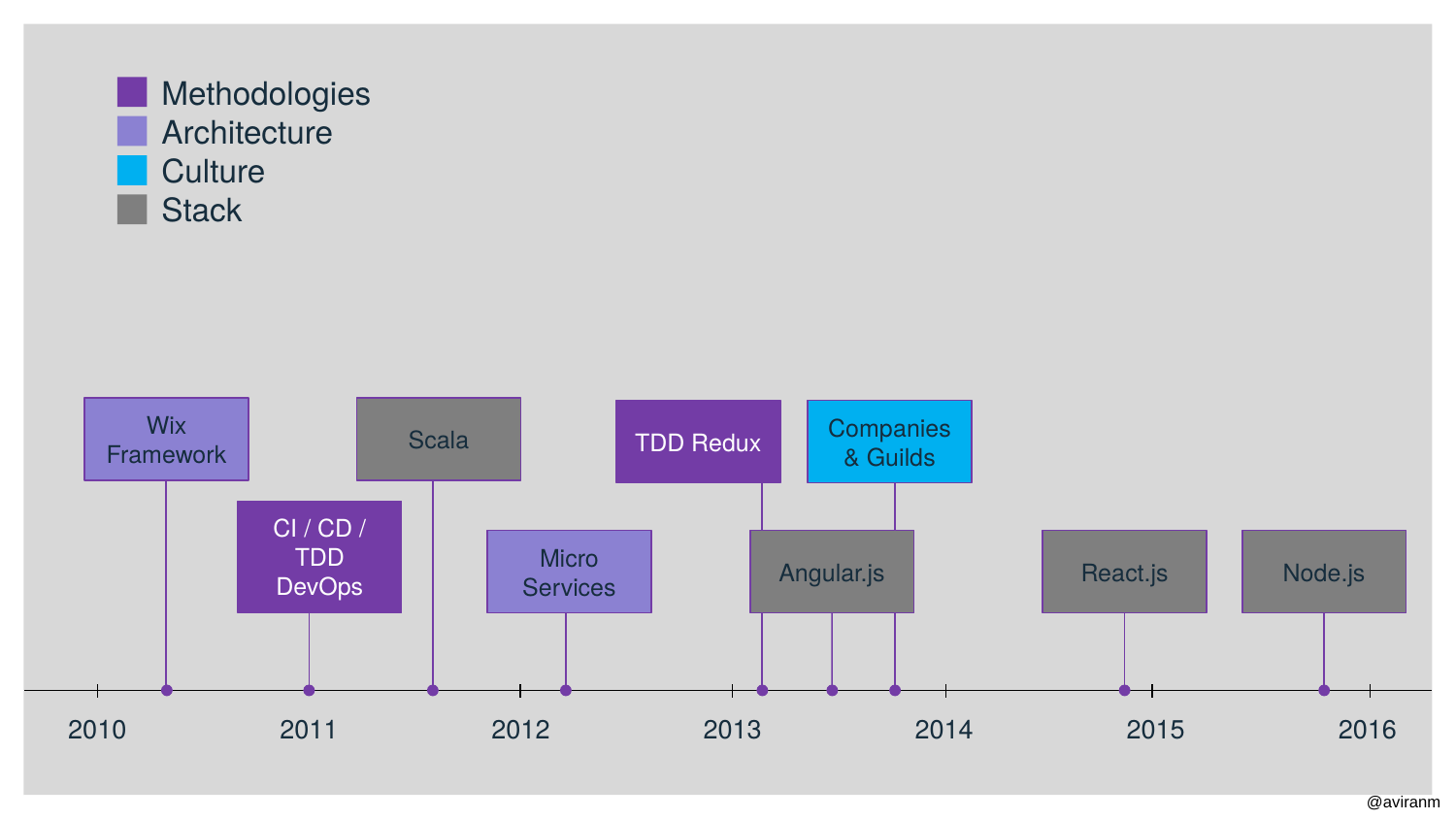

Methodologies
Architecture
Culture
Stack

Wix Framework
Scala
TDD Redux
Companies & Guilds
CI / CD / TDD
DevOps
Micro Services
Angular.js
React.js
Node.js

2010
2011
2012
2013
2014
2015
2016